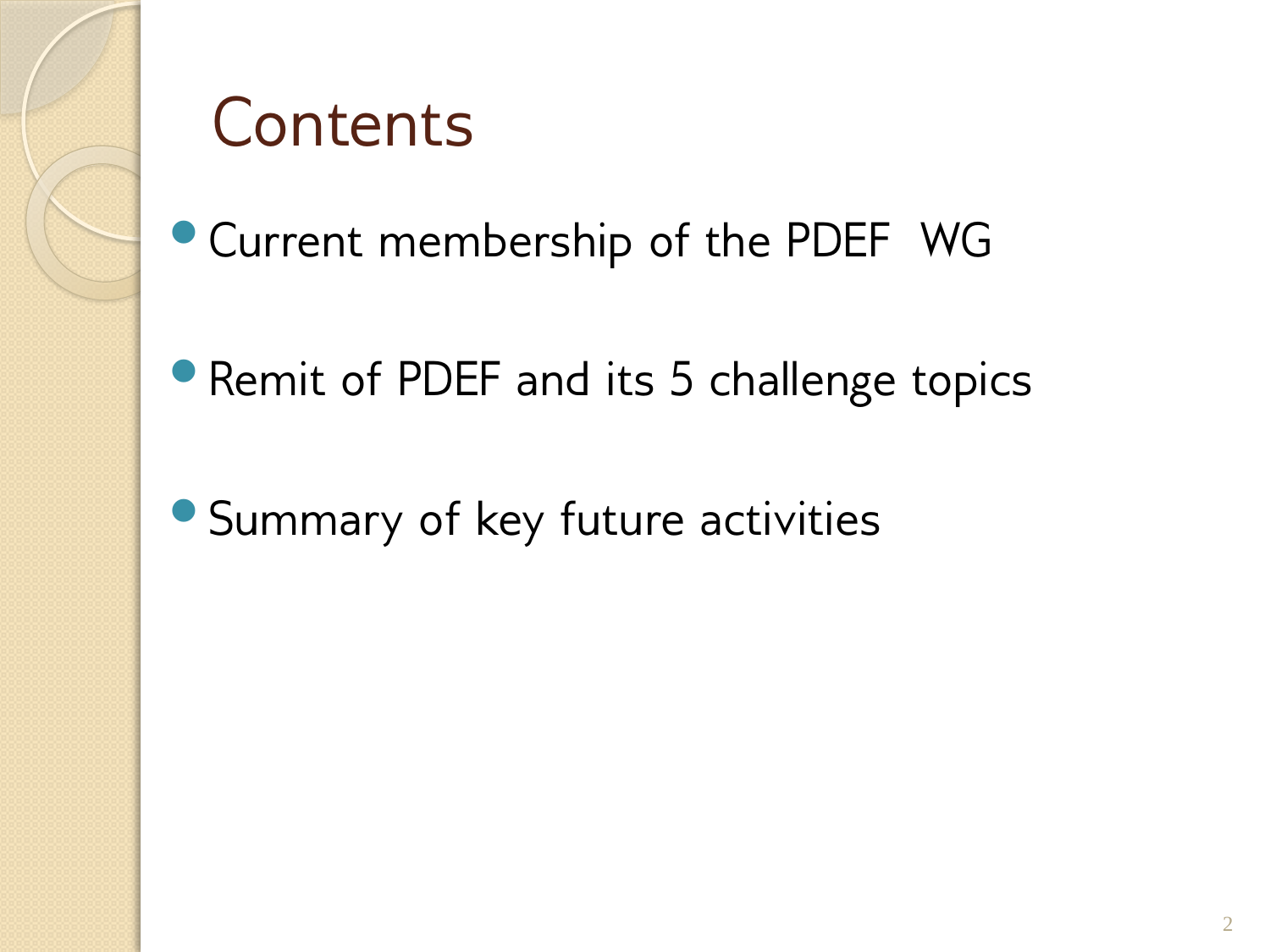

# Contents
Current membership of the PDEF  WG

Remit of PDEF and its 5 challenge topics

Summary of key future activities

2